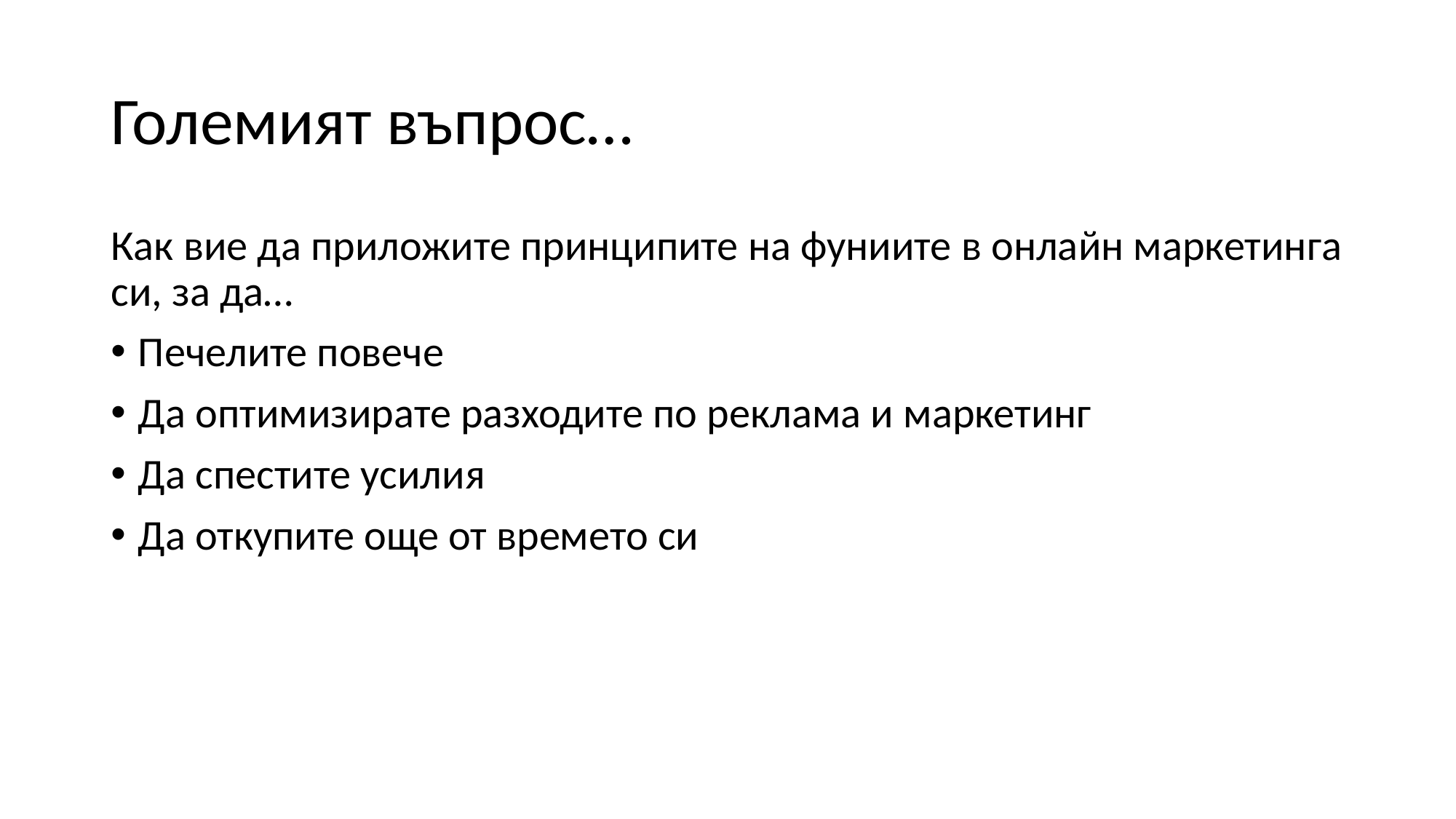

# Големият въпрос…
Как вие да приложите принципите на фуниите в онлайн маркетинга си, за да…
Печелите повече
Да оптимизирате разходите по реклама и маркетинг
Да спестите усилия
Да откупите още от времето си